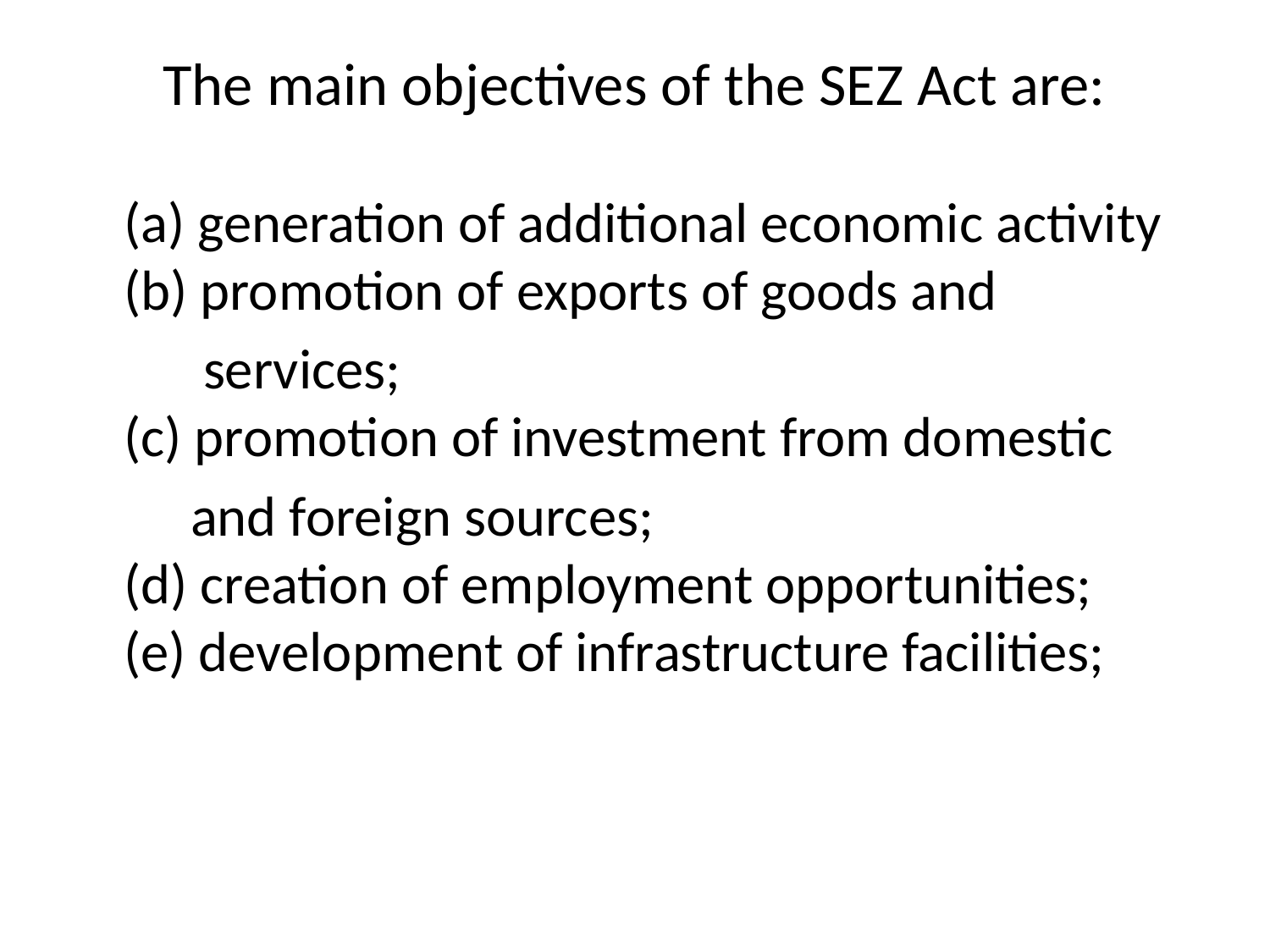

# The main objectives of the SEZ Act are:
	(a) generation of additional economic activity
(b) promotion of exports of goods and
          services;
(c) promotion of investment from domestic
         and foreign sources;
(d) creation of employment opportunities;
(e) development of infrastructure facilities;